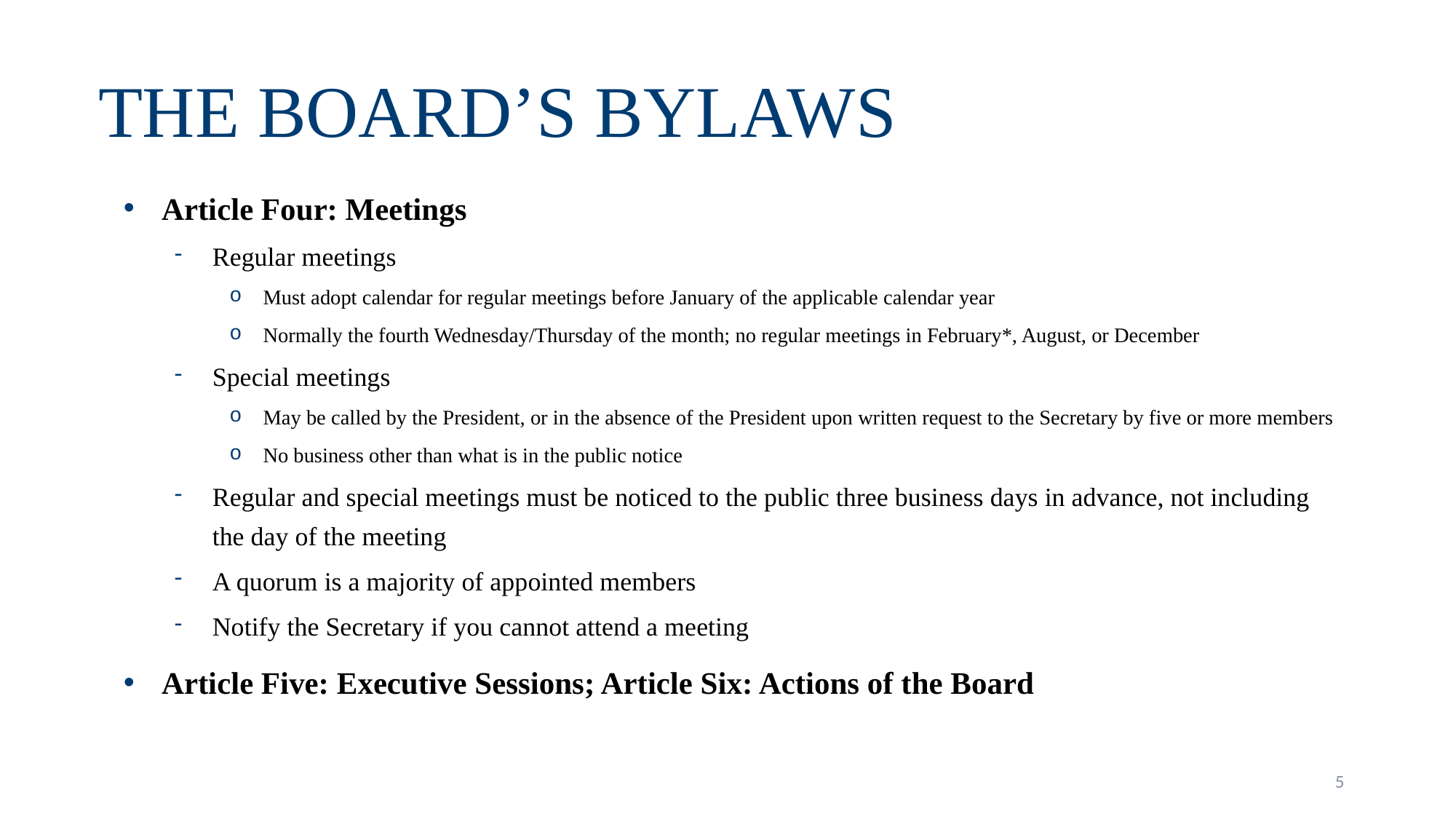

# The Board’s Bylaws
Article Four: Meetings
Regular meetings
Must adopt calendar for regular meetings before January of the applicable calendar year
Normally the fourth Wednesday/Thursday of the month; no regular meetings in February*, August, or December
Special meetings
May be called by the President, or in the absence of the President upon written request to the Secretary by five or more members
No business other than what is in the public notice
Regular and special meetings must be noticed to the public three business days in advance, not including the day of the meeting
A quorum is a majority of appointed members
Notify the Secretary if you cannot attend a meeting
Article Five: Executive Sessions; Article Six: Actions of the Board

5